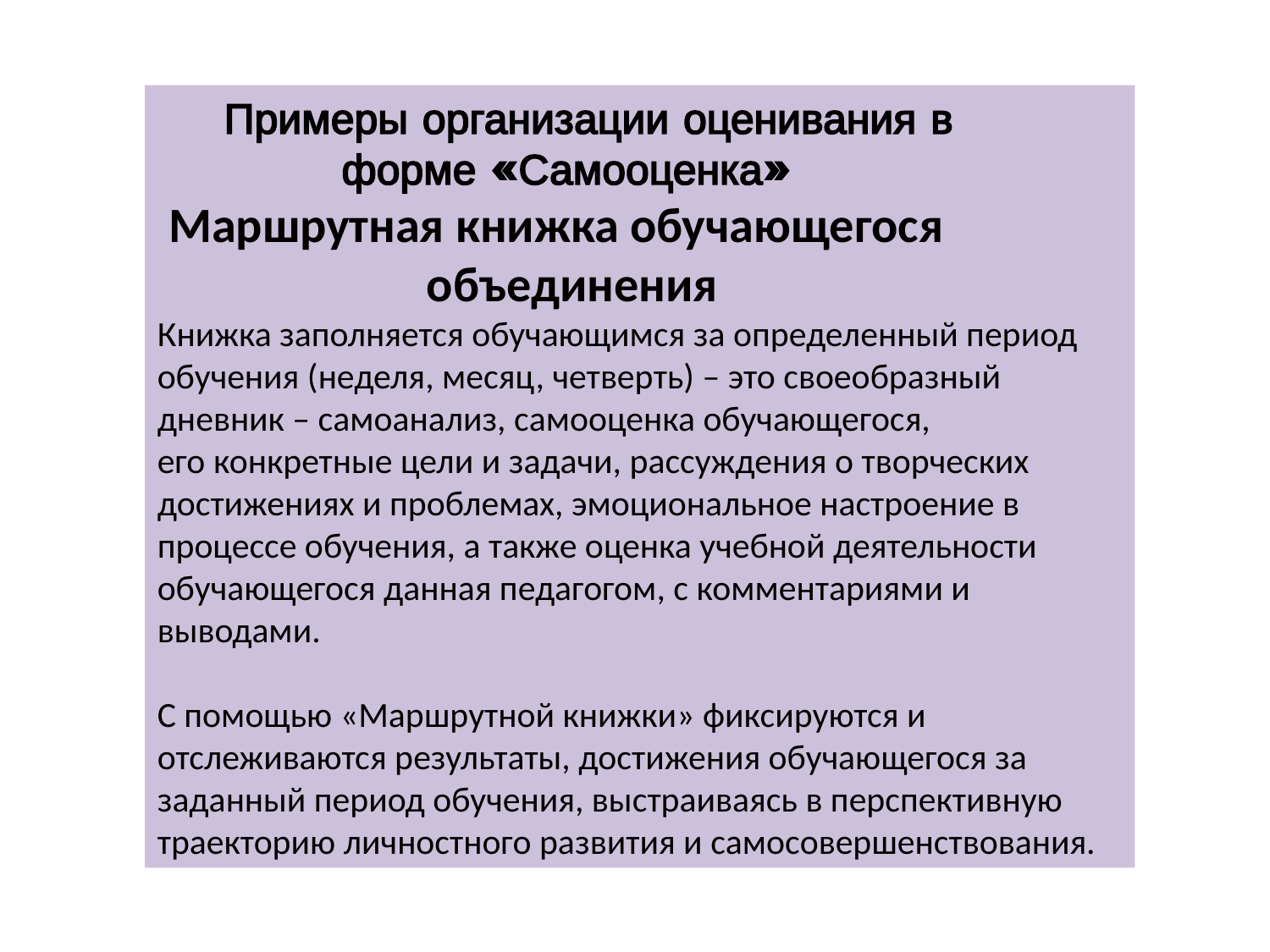

Примеры организации оценивания в
             форме «Самооценка»
 Маршрутная книжка обучающегося
                        объединения
Книжка заполняется обучающимся за определенный период обучения (неделя, месяц, четверть) – это своеобразный дневник – самоанализ, самооценка обучающегося, его конкретные цели и задачи, рассуждения о творческих достижениях и проблемах, эмоциональное настроение в процессе обучения, а также оценка учебной деятельности обучающегося данная педагогом, с комментариями и выводами.

С помощью «Маршрутной книжки» фиксируются и отслеживаются результаты, достижения обучающегося за заданный период обучения, выстраиваясь в перспективную траекторию личностного развития и самосовершенствования.